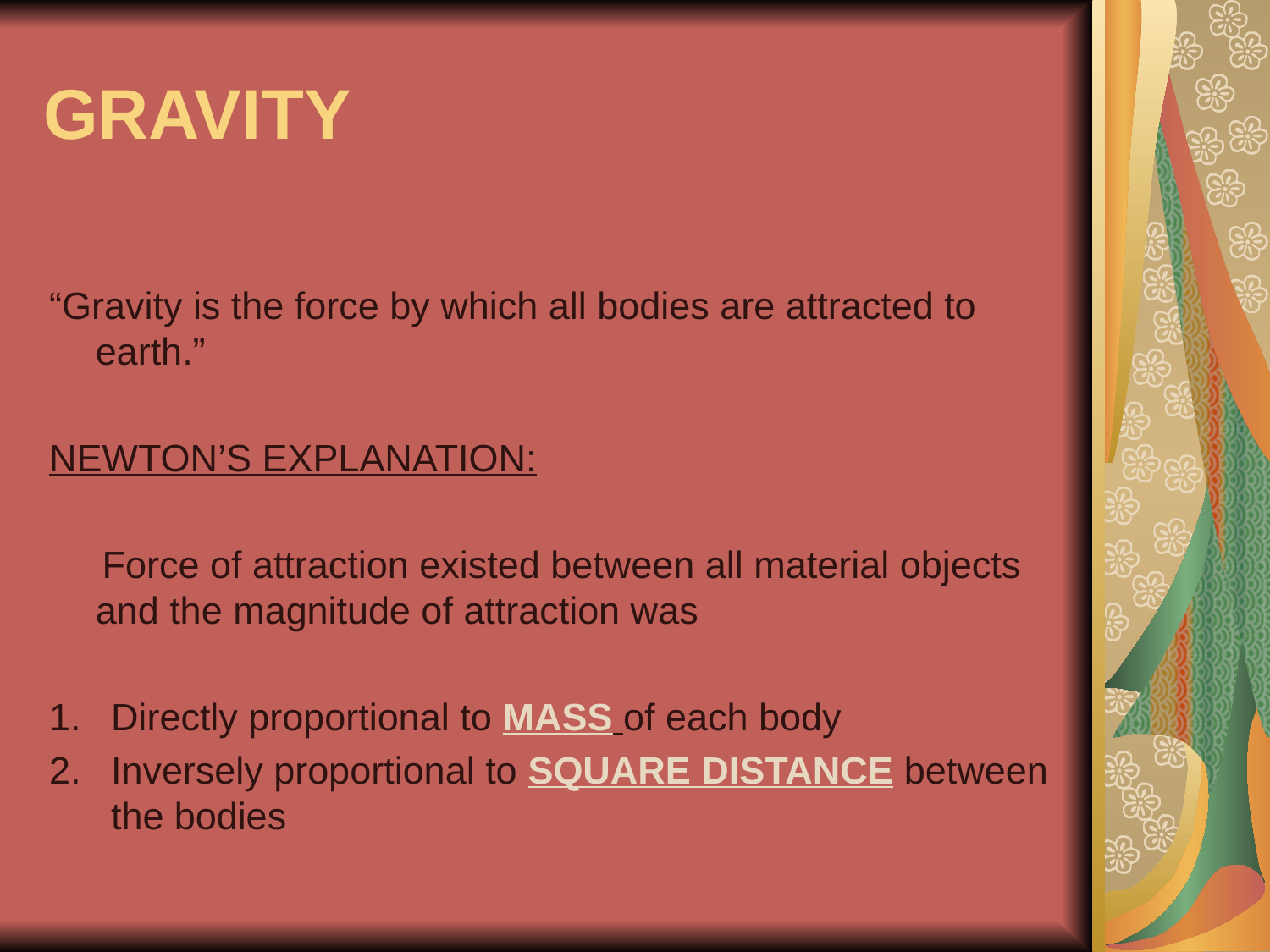

# GRAVITY

“Gravity is the force by which all bodies are attracted to earth.”

NEWTON’S EXPLANATION:

     Force of attraction existed between all material objects and the magnitude of attraction was

Directly proportional to MASS of each body
Inversely proportional to SQUARE DISTANCE between the bodies